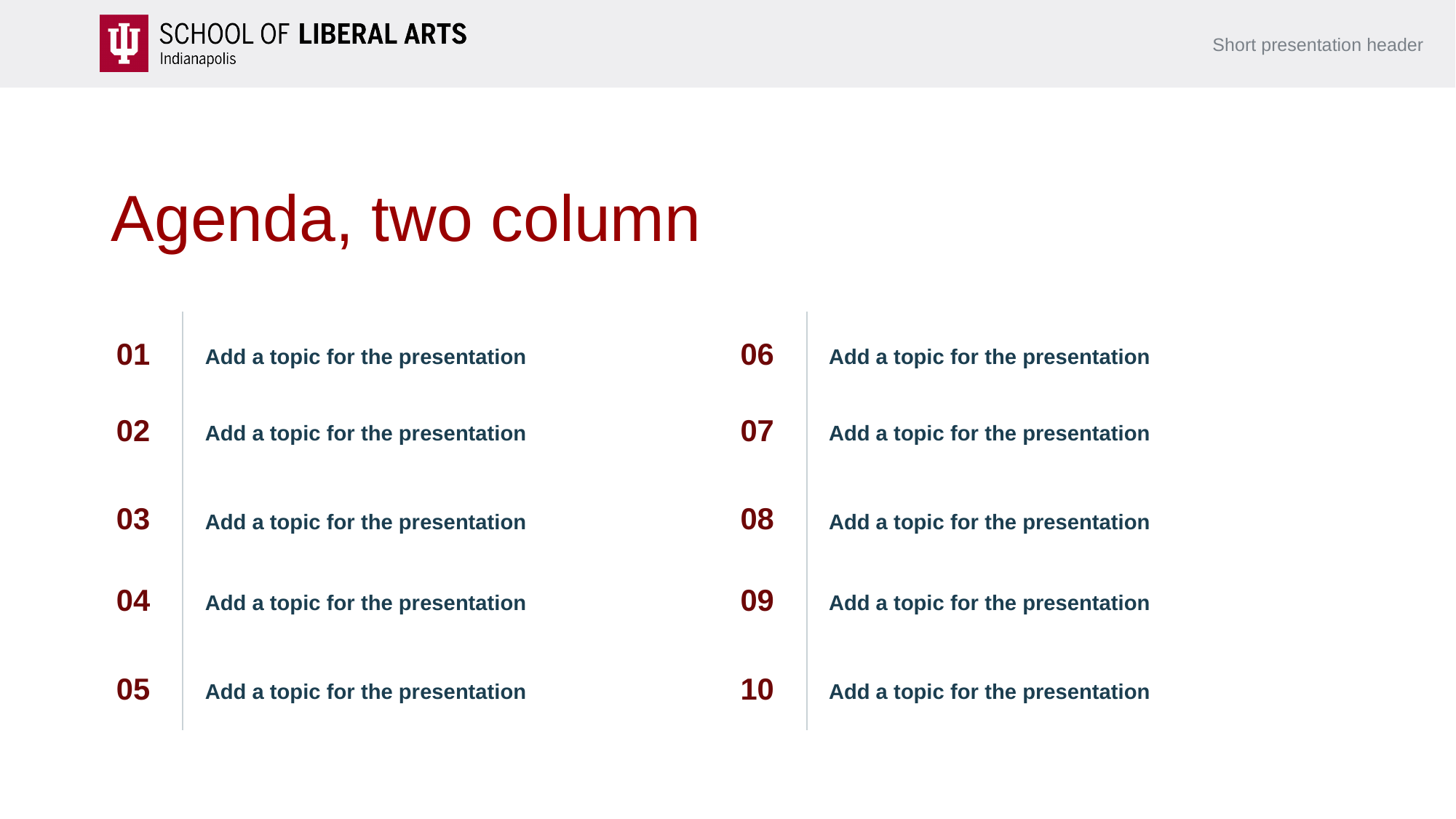

Short presentation header
# Agenda, two column
01
06
Add a topic for the presentation
Add a topic for the presentation
02
07
Add a topic for the presentation
Add a topic for the presentation
03
08
Add a topic for the presentation
Add a topic for the presentation
04
09
Add a topic for the presentation
Add a topic for the presentation
05
10
Add a topic for the presentation
Add a topic for the presentation